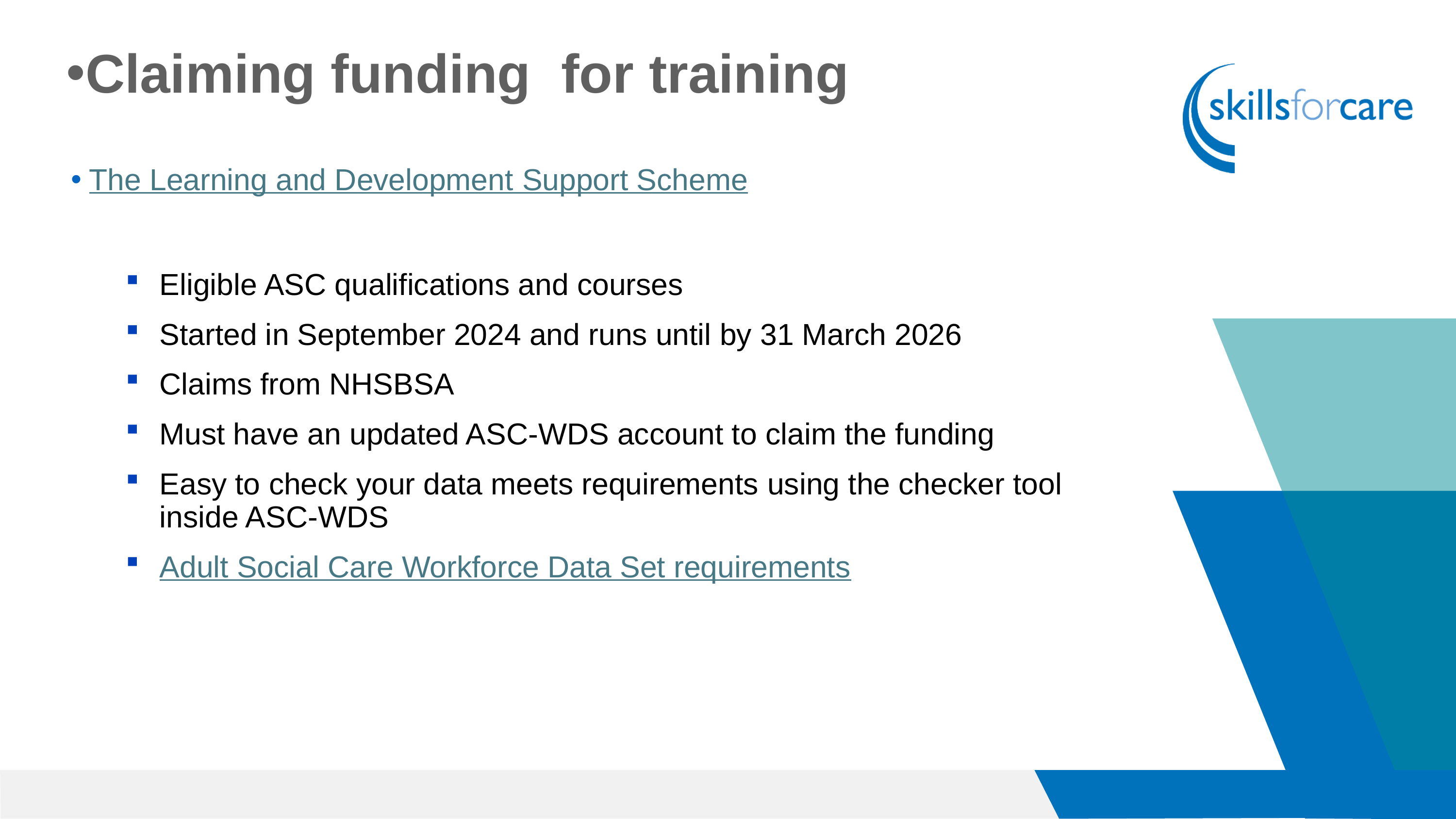

Claiming funding  for training
The Learning and Development Support Scheme

Eligible ASC qualifications and courses
Started in September 2024 and runs until by 31 March 2026
Claims from NHSBSA
Must have an updated ASC-WDS account to claim the funding
Easy to check your data meets requirements using the checker tool inside ASC-WDS
Adult Social Care Workforce Data Set requirements